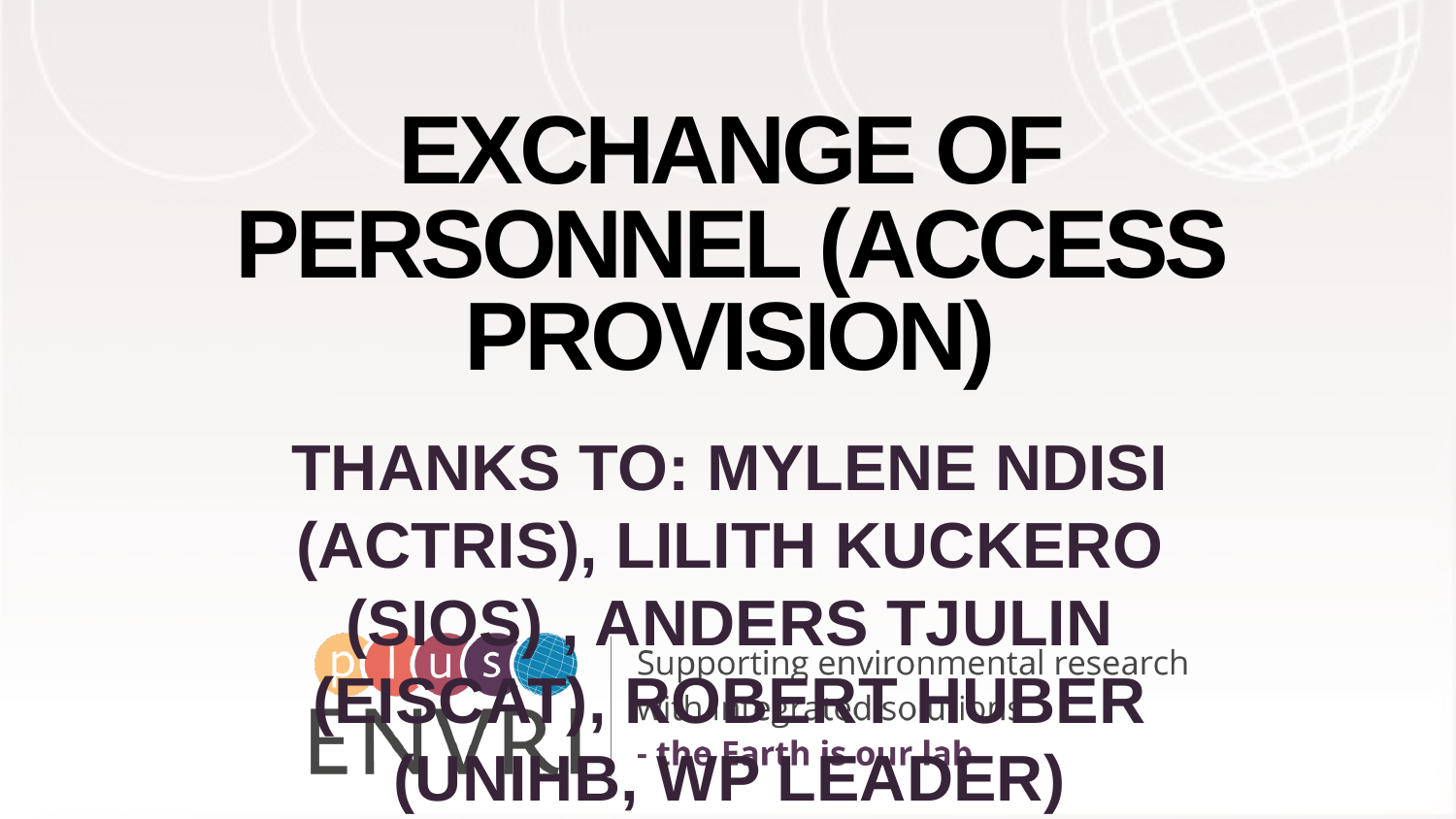

# EXCHANGE OF PERSONNEL (access provision)
Thanks to: MYLENE NDISI (ACTRIS), LILITH KUCKERO (SIOS) , ANDERS TJULIN (EISCAT), Robert Huber (UniHB, WP leader)